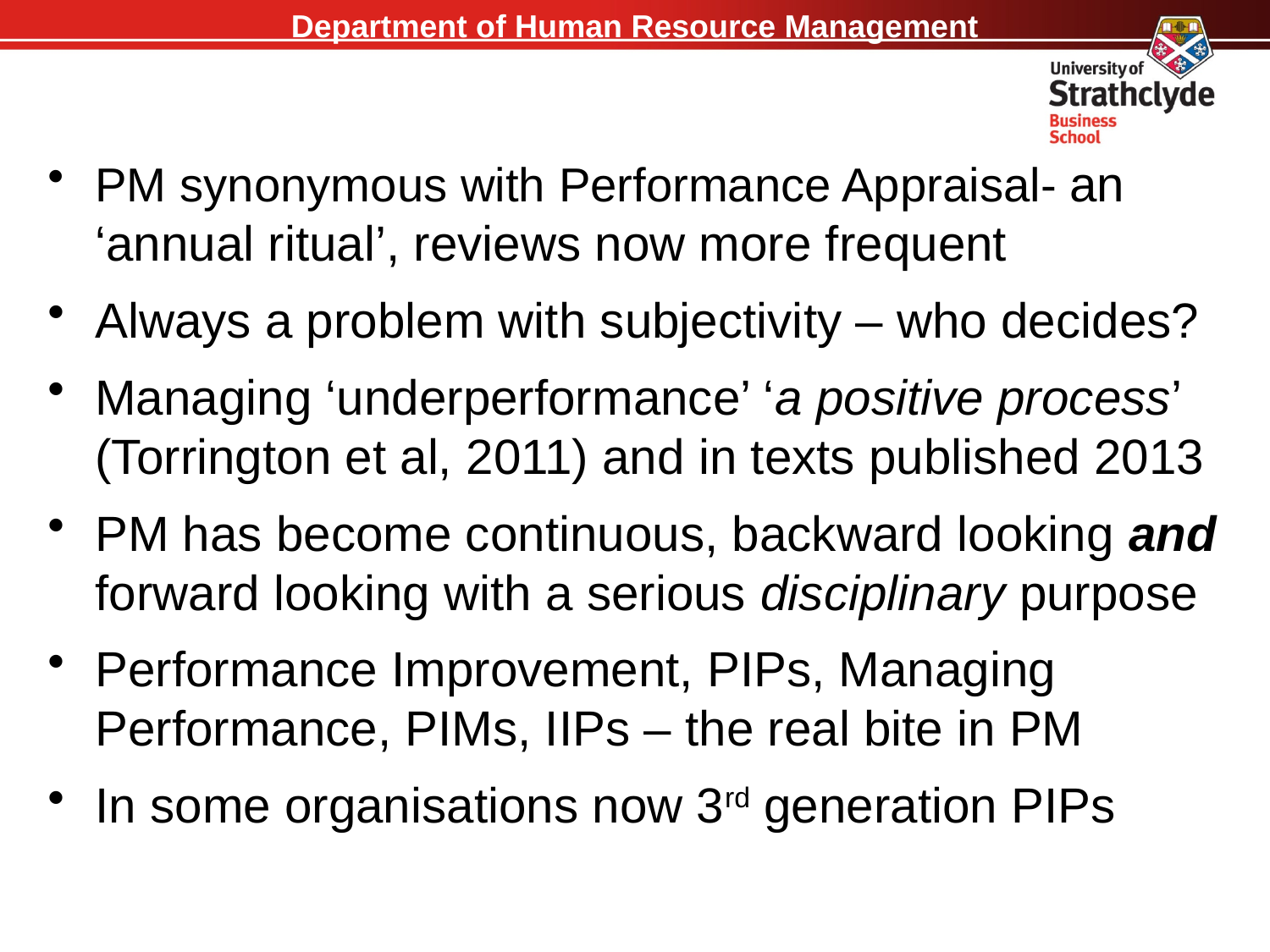

PM synonymous with Performance Appraisal- an ‘annual ritual’, reviews now more frequent
Always a problem with subjectivity – who decides?
Managing ‘underperformance’ ‘a positive process’ (Torrington et al, 2011) and in texts published 2013
PM has become continuous, backward looking and forward looking with a serious disciplinary purpose
Performance Improvement, PIPs, Managing Performance, PIMs, IIPs – the real bite in PM
In some organisations now 3rd generation PIPs